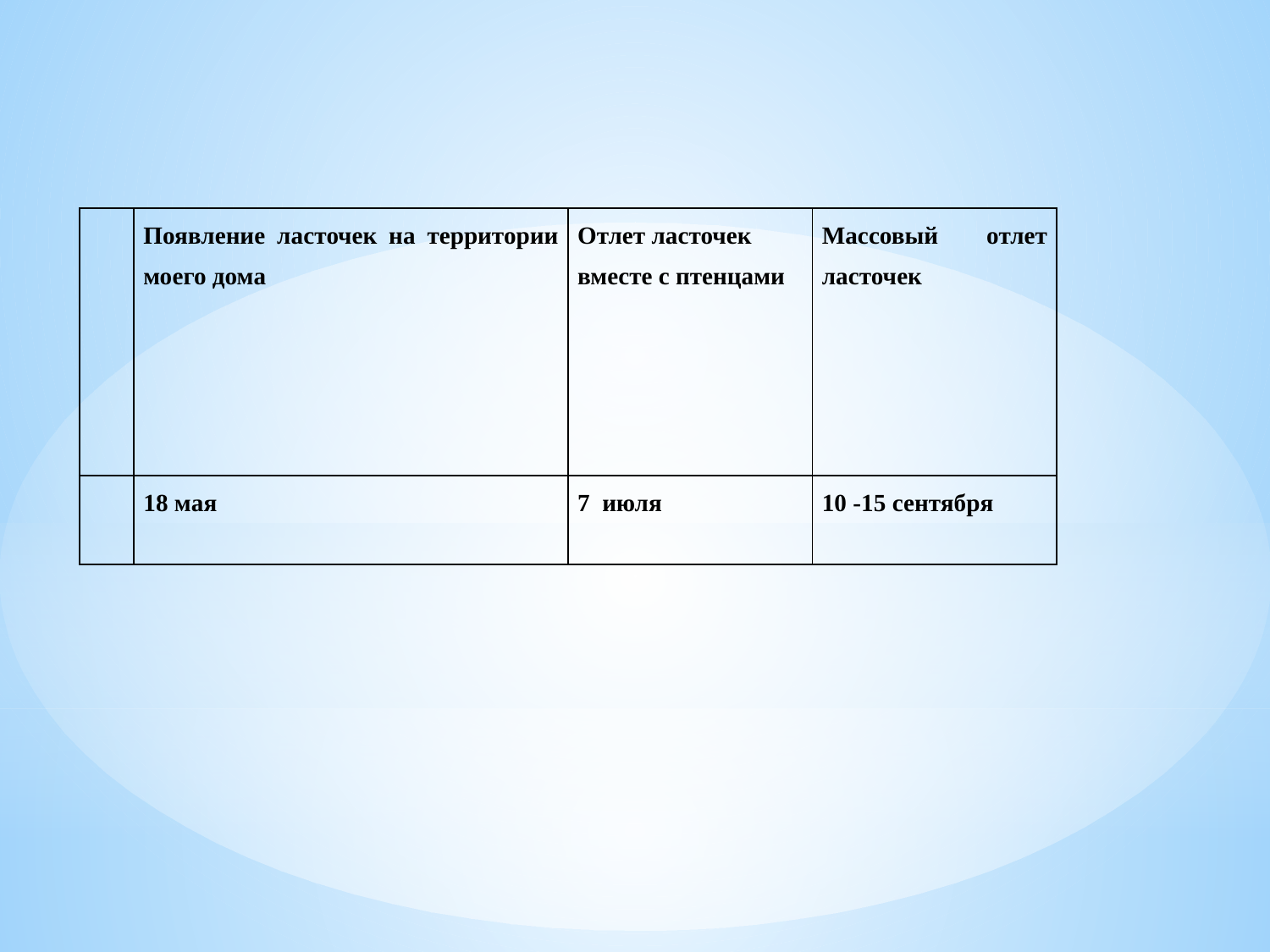

|  | Появление ласточек на территории моего дома | Отлет ласточек вместе с птенцами | Массовый отлет ласточек |
| --- | --- | --- | --- |
|  | 18 мая | 7 июля | 10 -15 сентября |